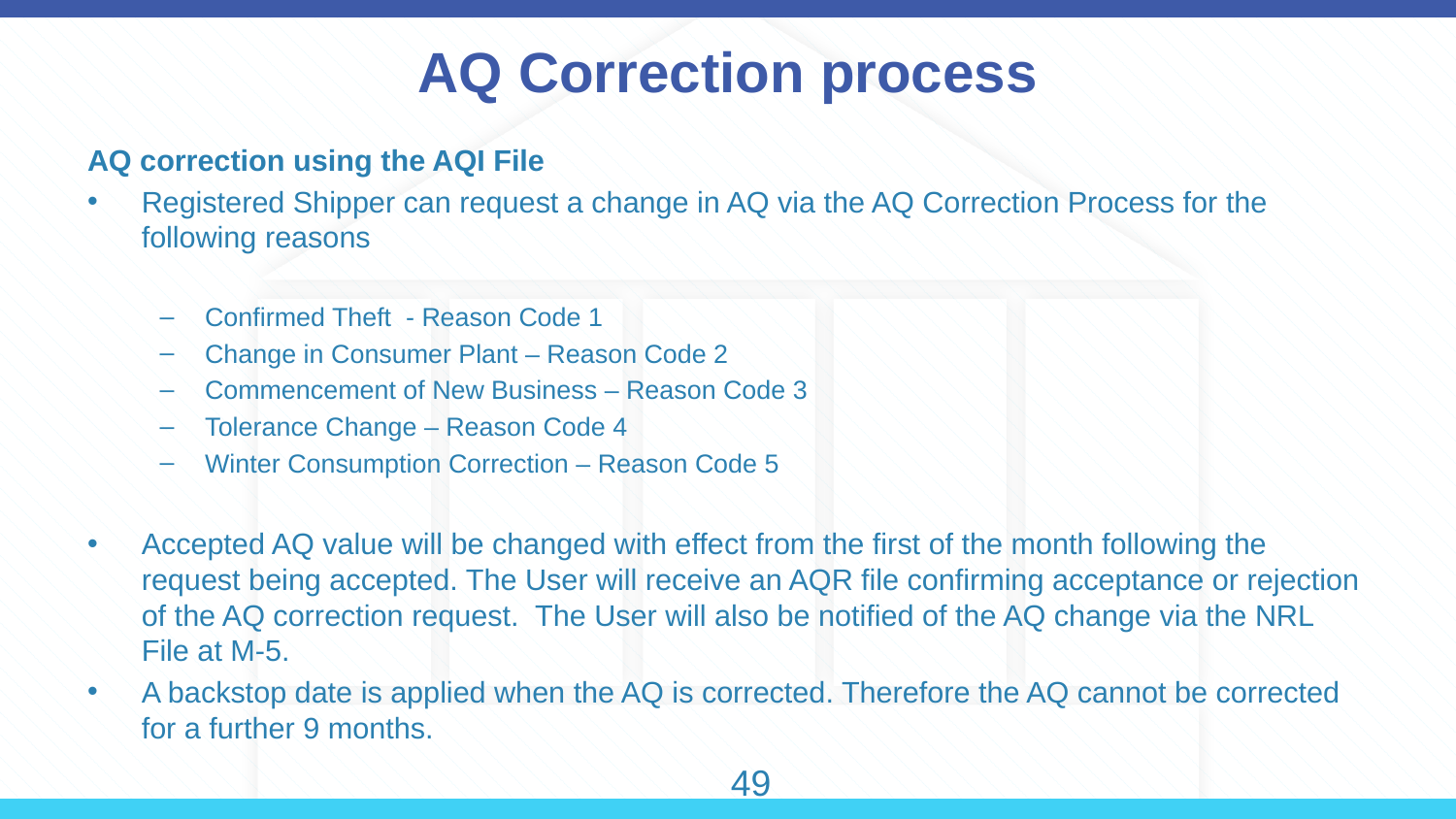

# AQ Correction process
AQ correction using the AQI File
Registered Shipper can request a change in AQ via the AQ Correction Process for the following reasons

Confirmed Theft  - Reason Code 1
Change in Consumer Plant – Reason Code 2
Commencement of New Business – Reason Code 3
Tolerance Change – Reason Code 4
Winter Consumption Correction – Reason Code 5

Accepted AQ value will be changed with effect from the first of the month following the request being accepted. The User will receive an AQR file confirming acceptance or rejection of the AQ correction request.  The User will also be notified of the AQ change via the NRL File at M-5.
A backstop date is applied when the AQ is corrected. Therefore the AQ cannot be corrected for a further 9 months.
49